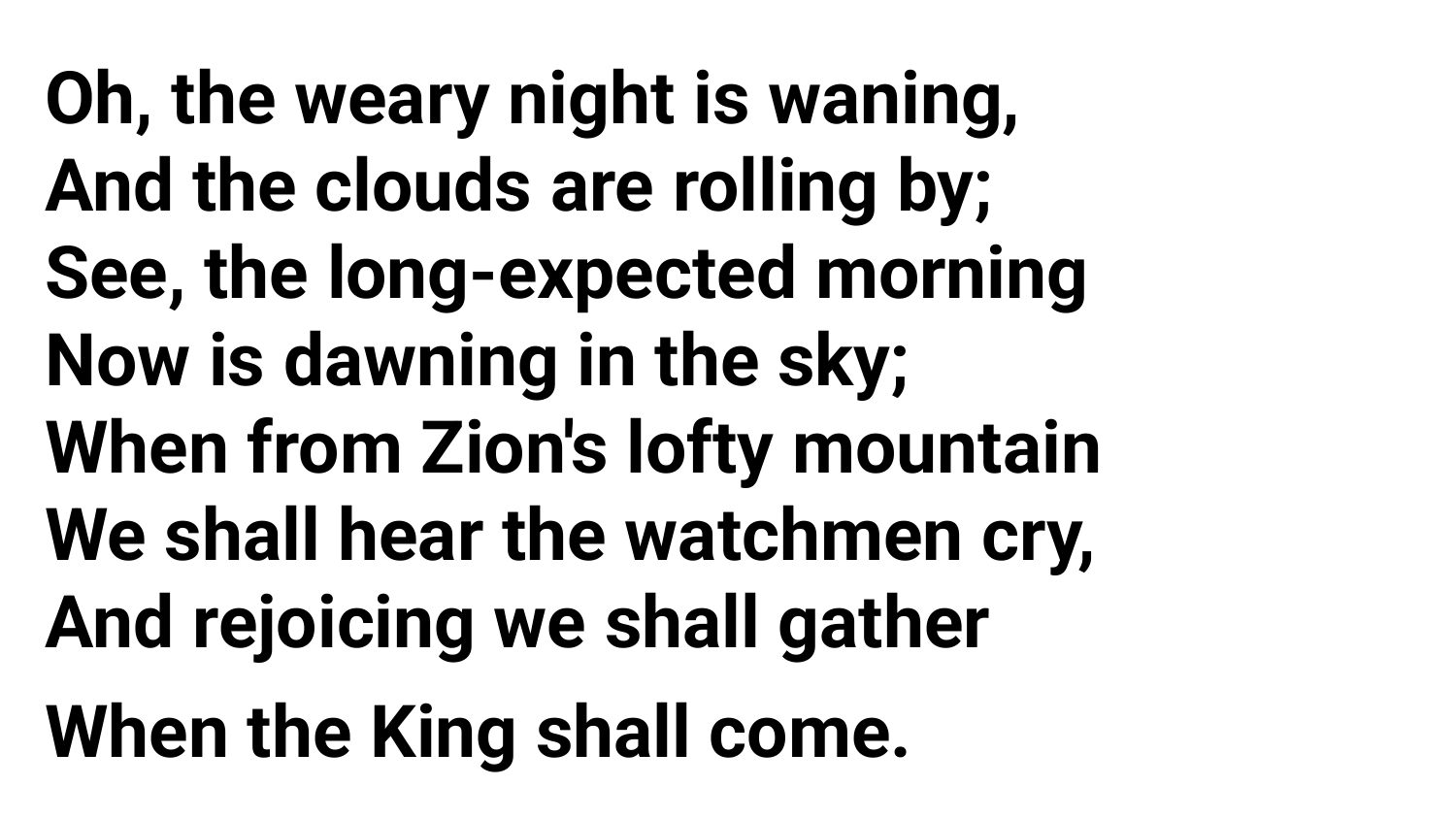

Oh, the weary night is waning,
And the clouds are rolling by;
See, the long-expected morning
Now is dawning in the sky;
When from Zion's lofty mountain
We shall hear the watchmen cry,
And rejoicing we shall gather
When the King shall come.